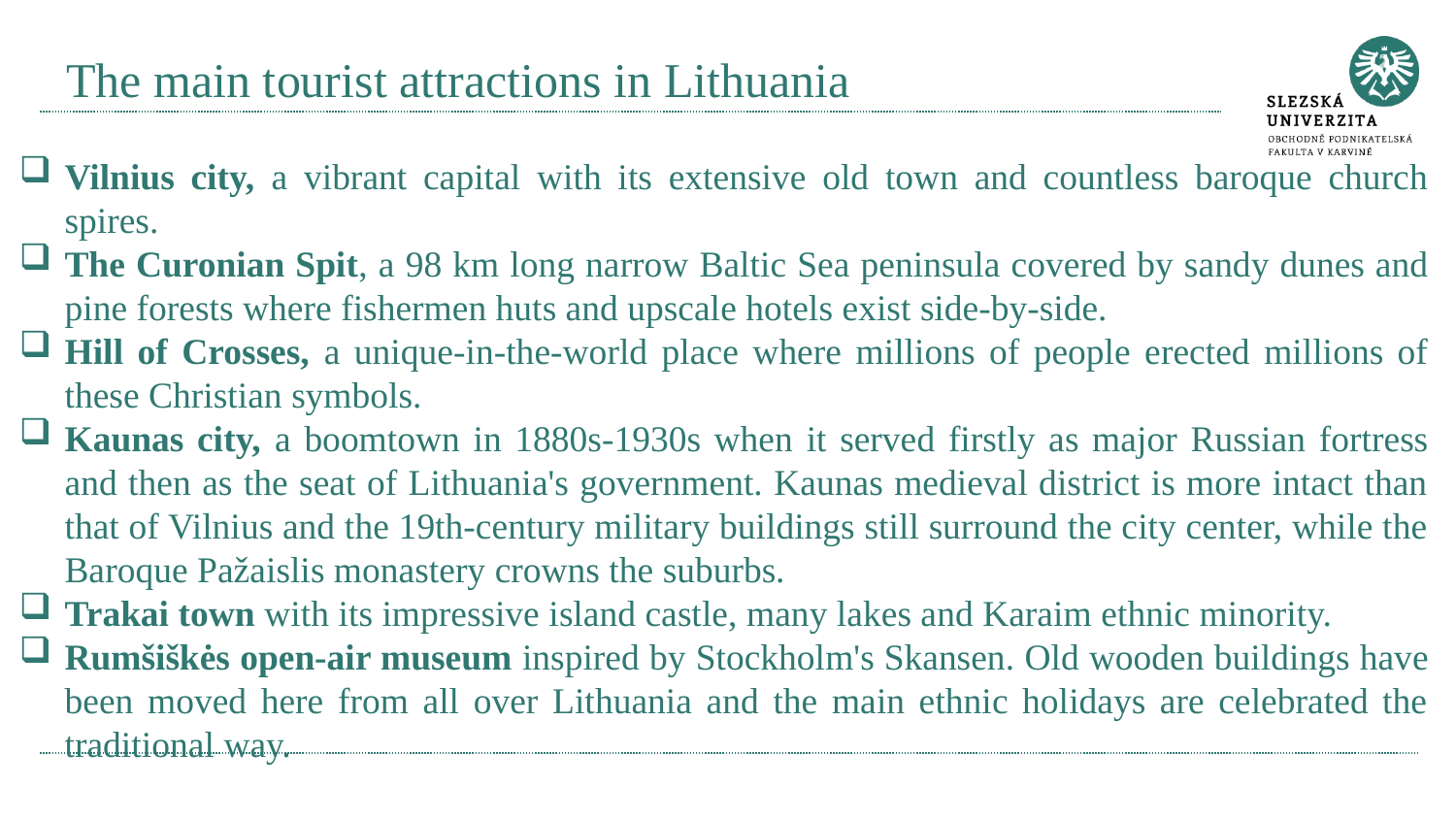

# The main tourist attractions in Lithuania
Vilnius city, a vibrant capital with its extensive old town and countless baroque church spires.
The Curonian Spit, a 98 km long narrow Baltic Sea peninsula covered by sandy dunes and pine forests where fishermen huts and upscale hotels exist side-by-side.
Hill of Crosses, a unique-in-the-world place where millions of people erected millions of these Christian symbols.
Kaunas city, a boomtown in 1880s-1930s when it served firstly as major Russian fortress and then as the seat of Lithuania's government. Kaunas medieval district is more intact than that of Vilnius and the 19th-century military buildings still surround the city center, while the Baroque Pažaislis monastery crowns the suburbs.
Trakai town with its impressive island castle, many lakes and Karaim ethnic minority.
Rumšiškės open-air museum inspired by Stockholm's Skansen. Old wooden buildings have been moved here from all over Lithuania and the main ethnic holidays are celebrated the traditional way.